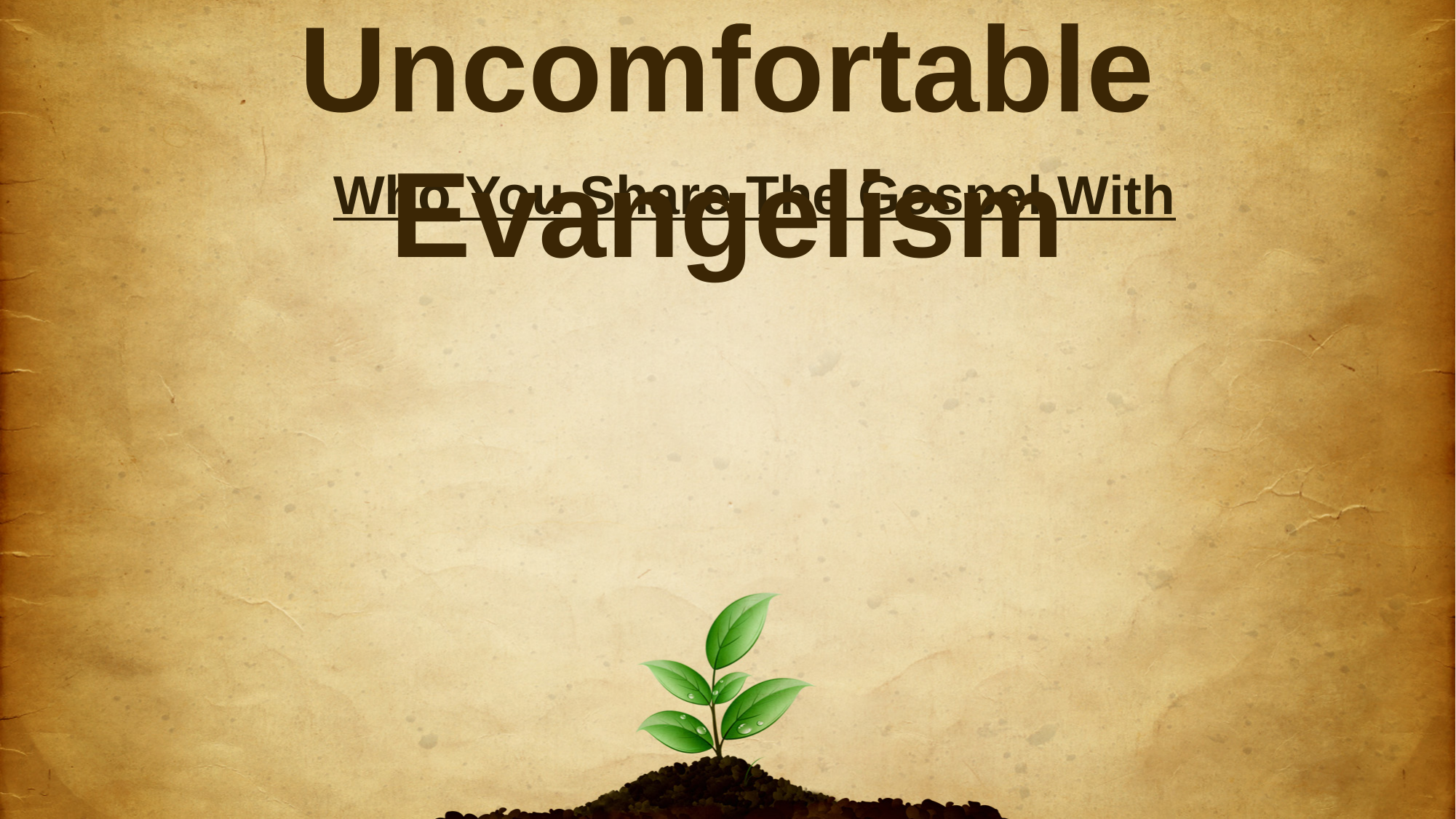

Uncomfortable Evangelism
Who You Share The Gospel With